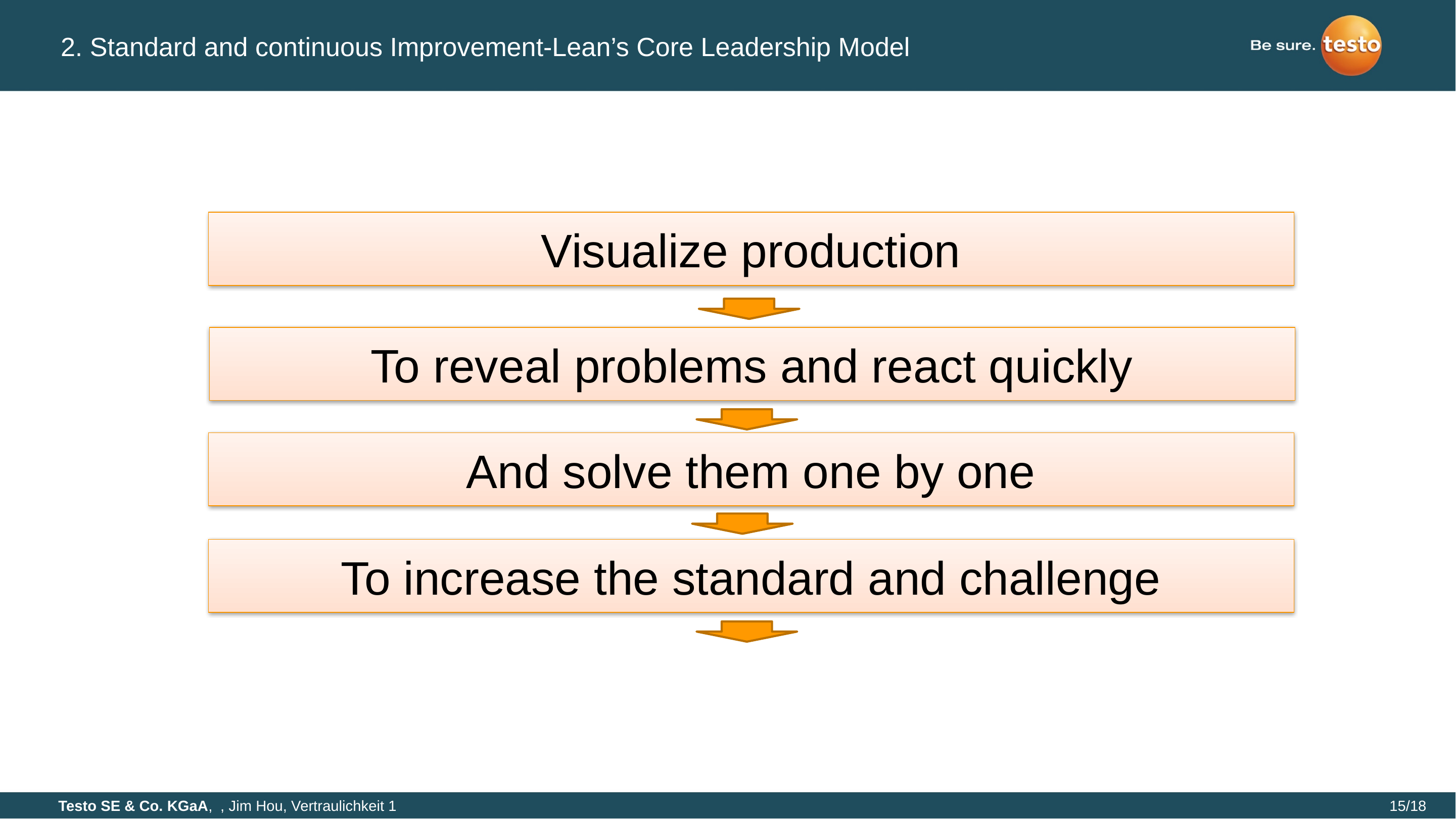

# 2. Standard and continuous Improvement-Lean’s Core Leadership Model
Visualize production

To reveal problems and react quickly

And solve them one by one

To increase the standard and challenge